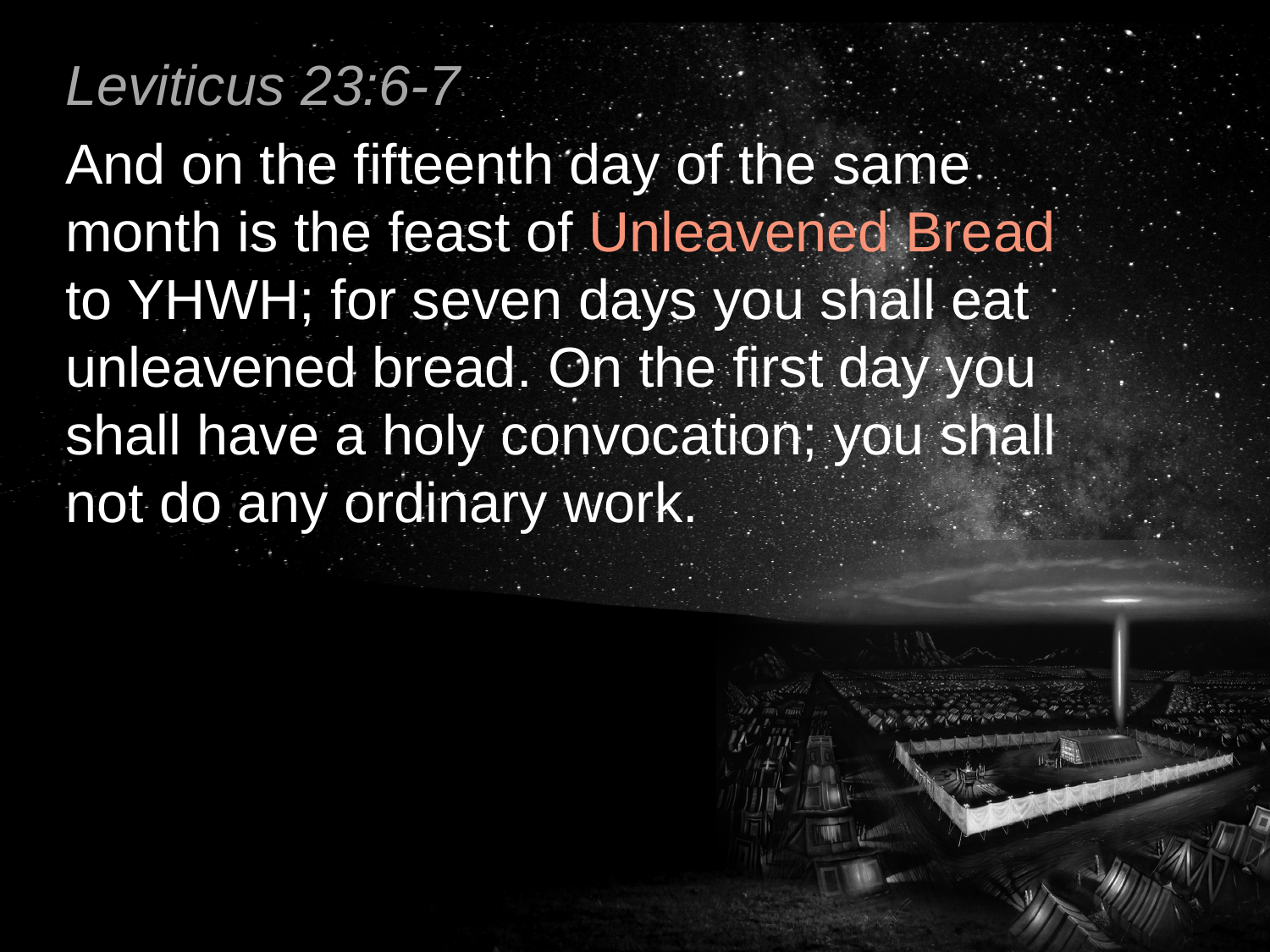

Leviticus 23:6-7
And on the fifteenth day of the same month is the feast of Unleavened Bread to YHWH; for seven days you shall eat unleavened bread. On the first day you shall have a holy convocation; you shall not do any ordinary work.